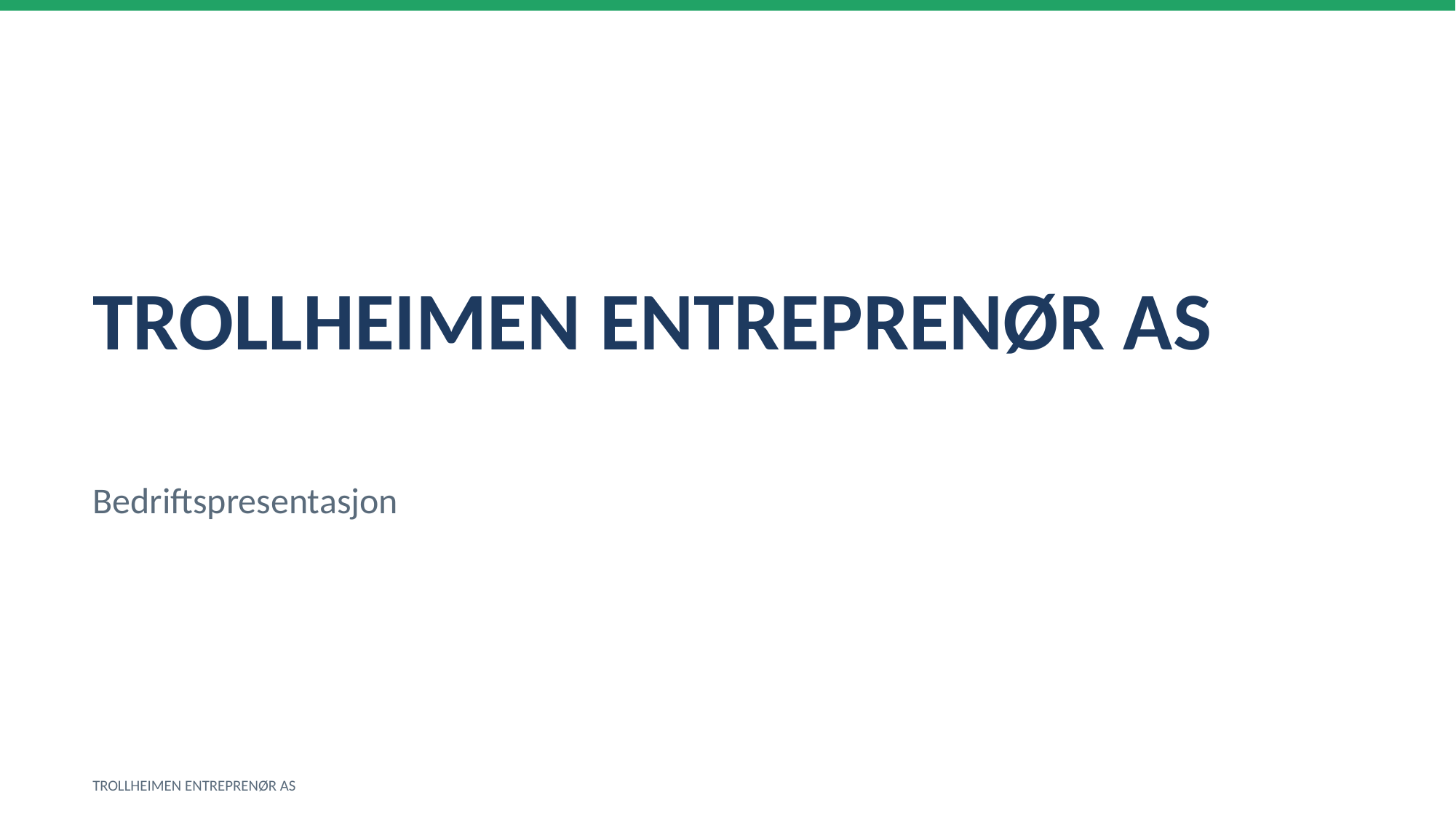

TROLLHEIMEN ENTREPRENØR AS
Bedriftspresentasjon
TROLLHEIMEN ENTREPRENØR AS